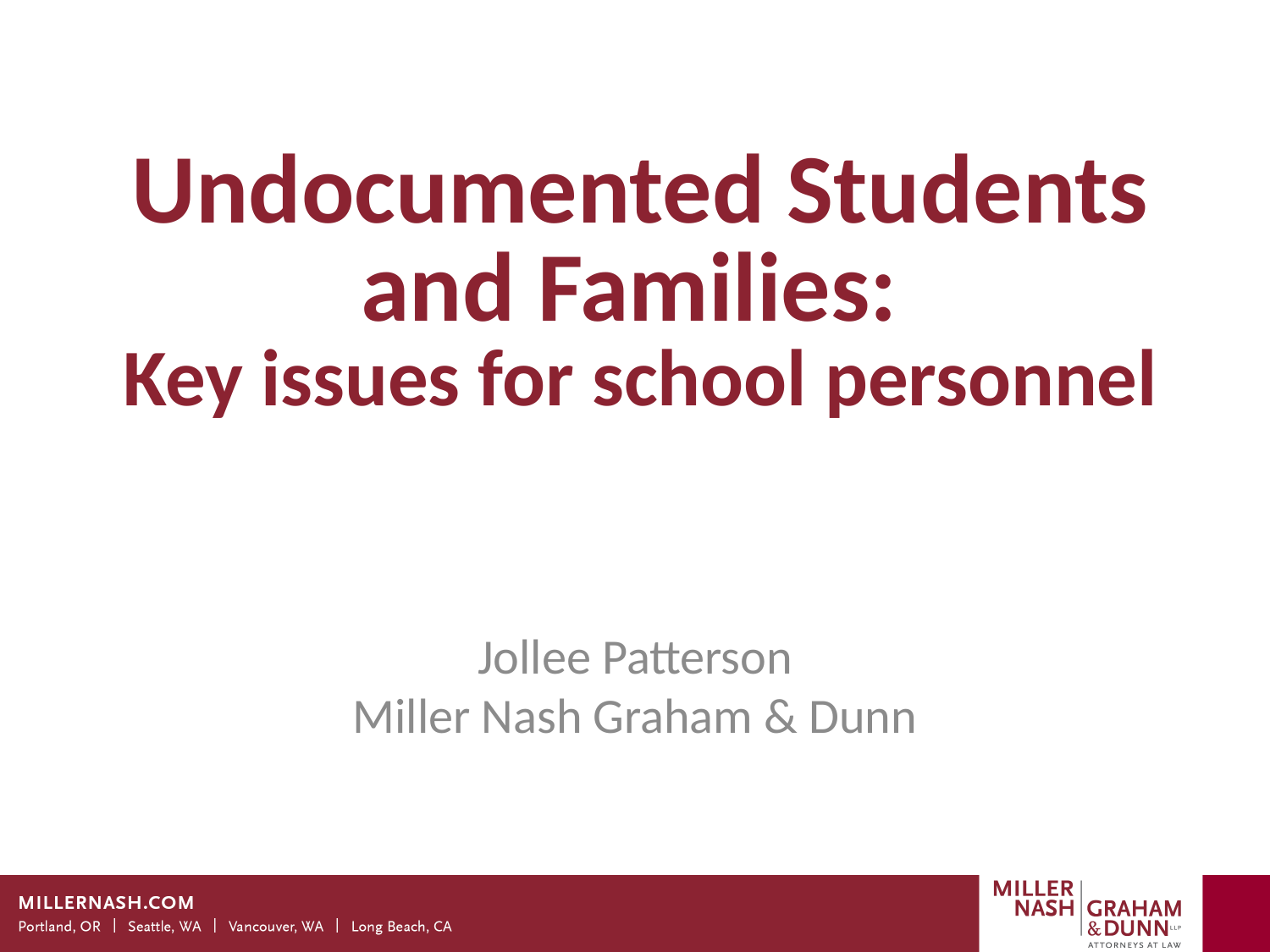

# Undocumented Students and Families: Key issues for school personnel

Jollee Patterson
Miller Nash Graham & Dunn